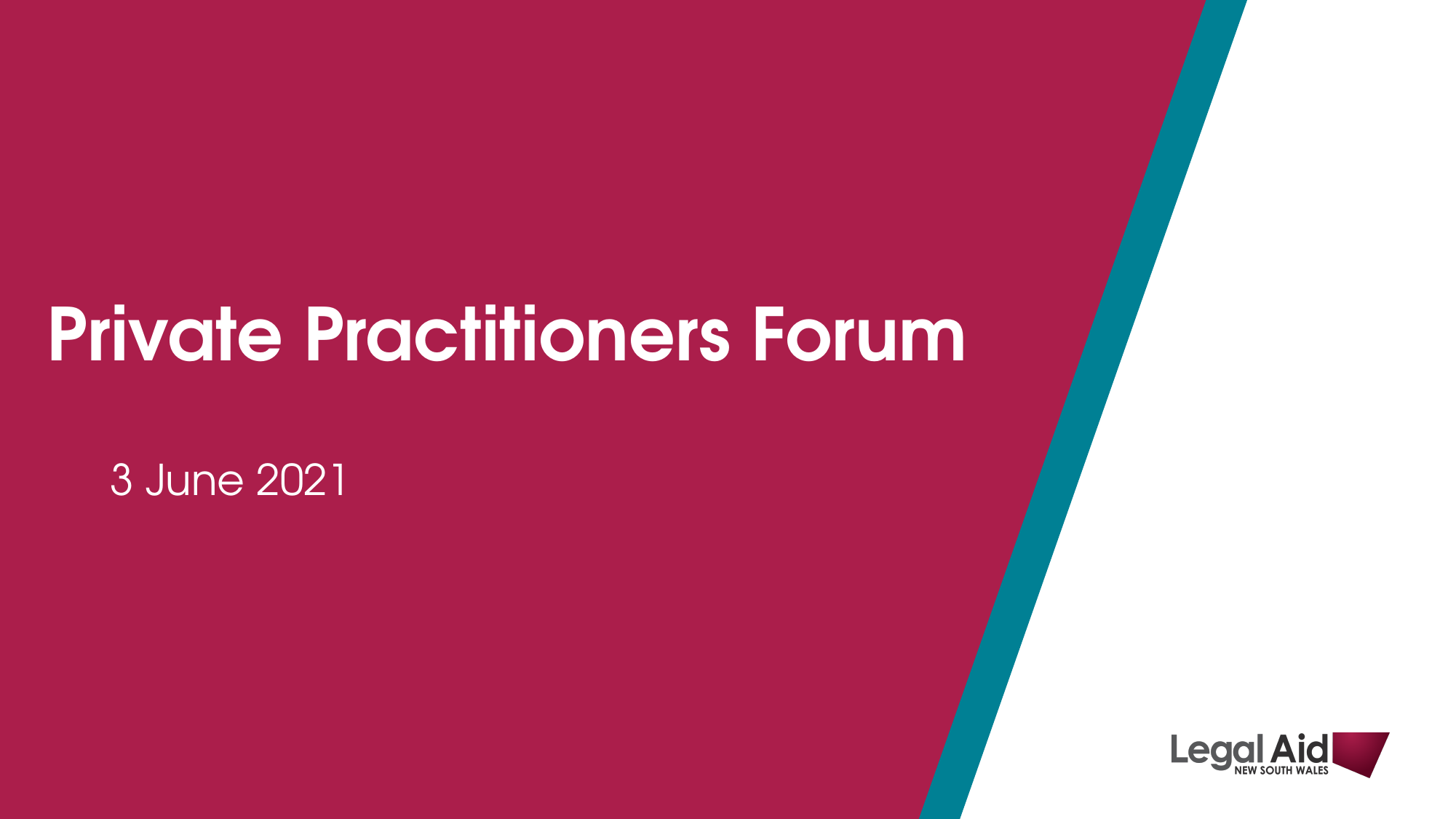

# Private Practitioners Forum
3 June 2021